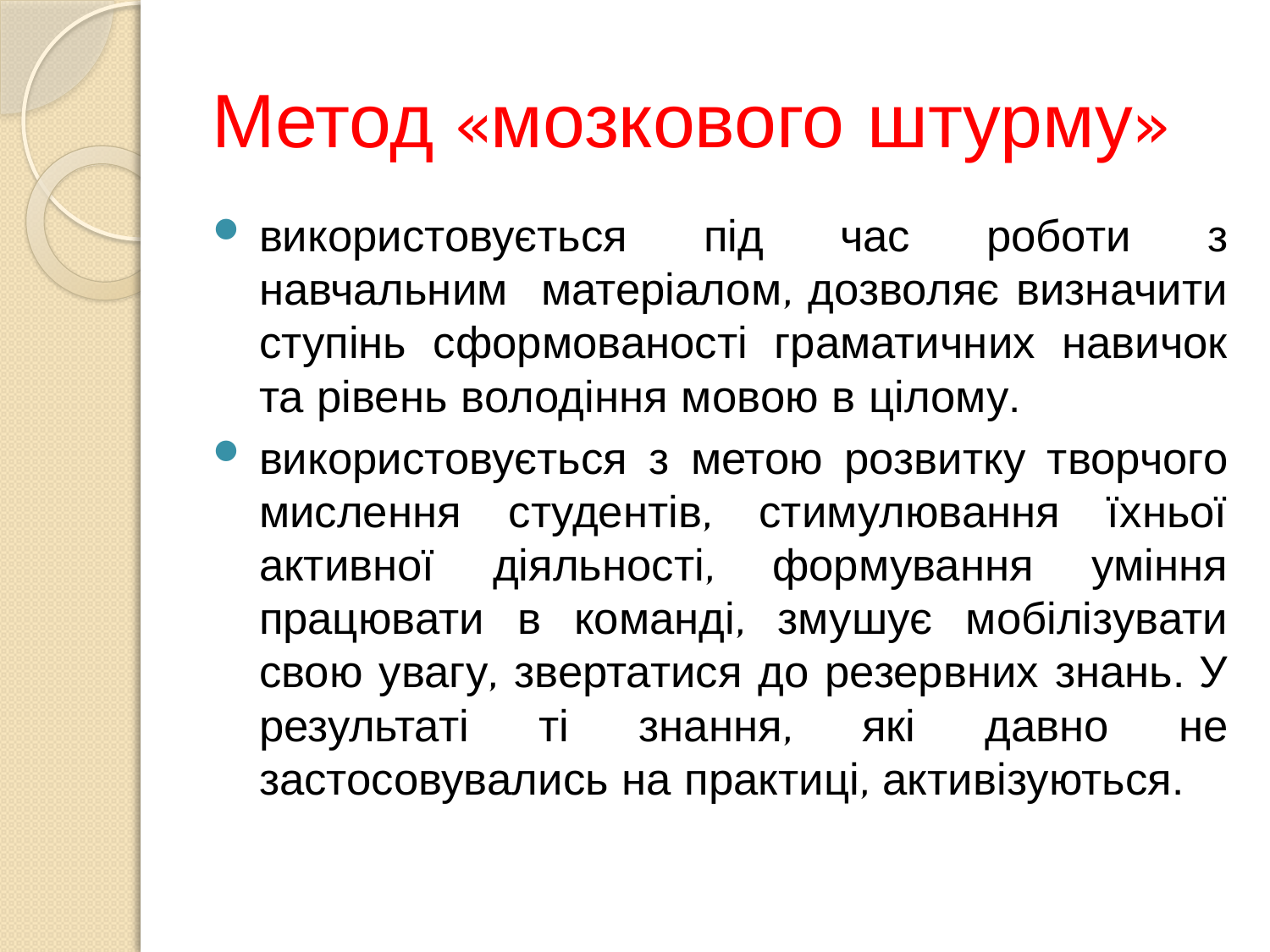

# Метод «мозкового штурму»
використовується під час роботи з навчальним  матеріалом, дозволяє визначити ступінь сформованості граматичних навичок та рівень володіння мовою в цілому.
використовується з метою розвитку творчого мислення студентів, стимулювання їхньої активної діяльності, формування уміння працювати в команді, змушує мобілізувати свою увагу, звертатися до резервних знань. У результаті ті знання, які давно не застосовувались на практиці, активізуються.